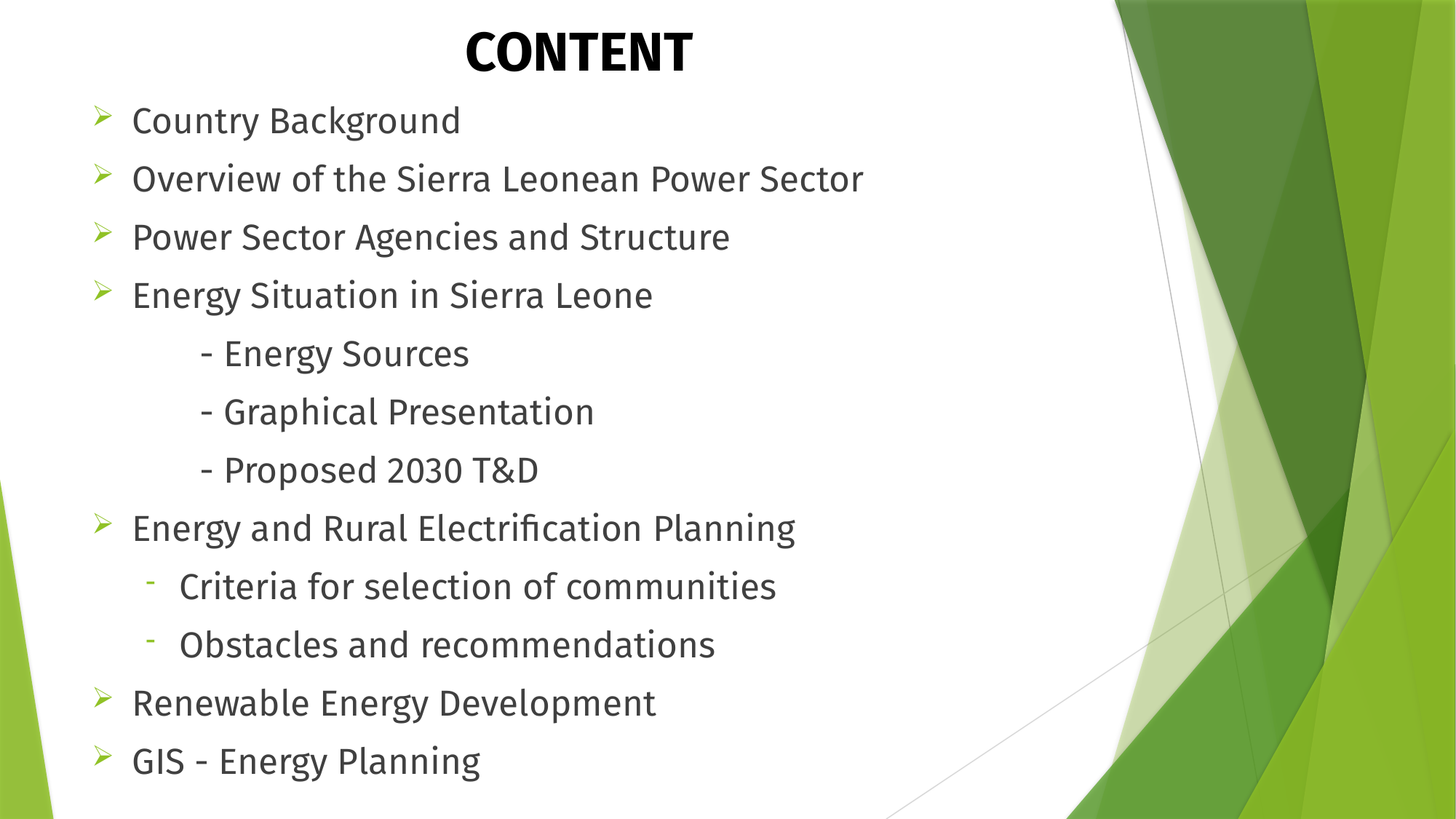

# CONTENT
Country Background
Overview of the Sierra Leonean Power Sector
Power Sector Agencies and Structure
Energy Situation in Sierra Leone
	- Energy Sources
	- Graphical Presentation
	- Proposed 2030 T&D
Energy and Rural Electrification Planning
Criteria for selection of communities
Obstacles and recommendations
Renewable Energy Development
GIS - Energy Planning